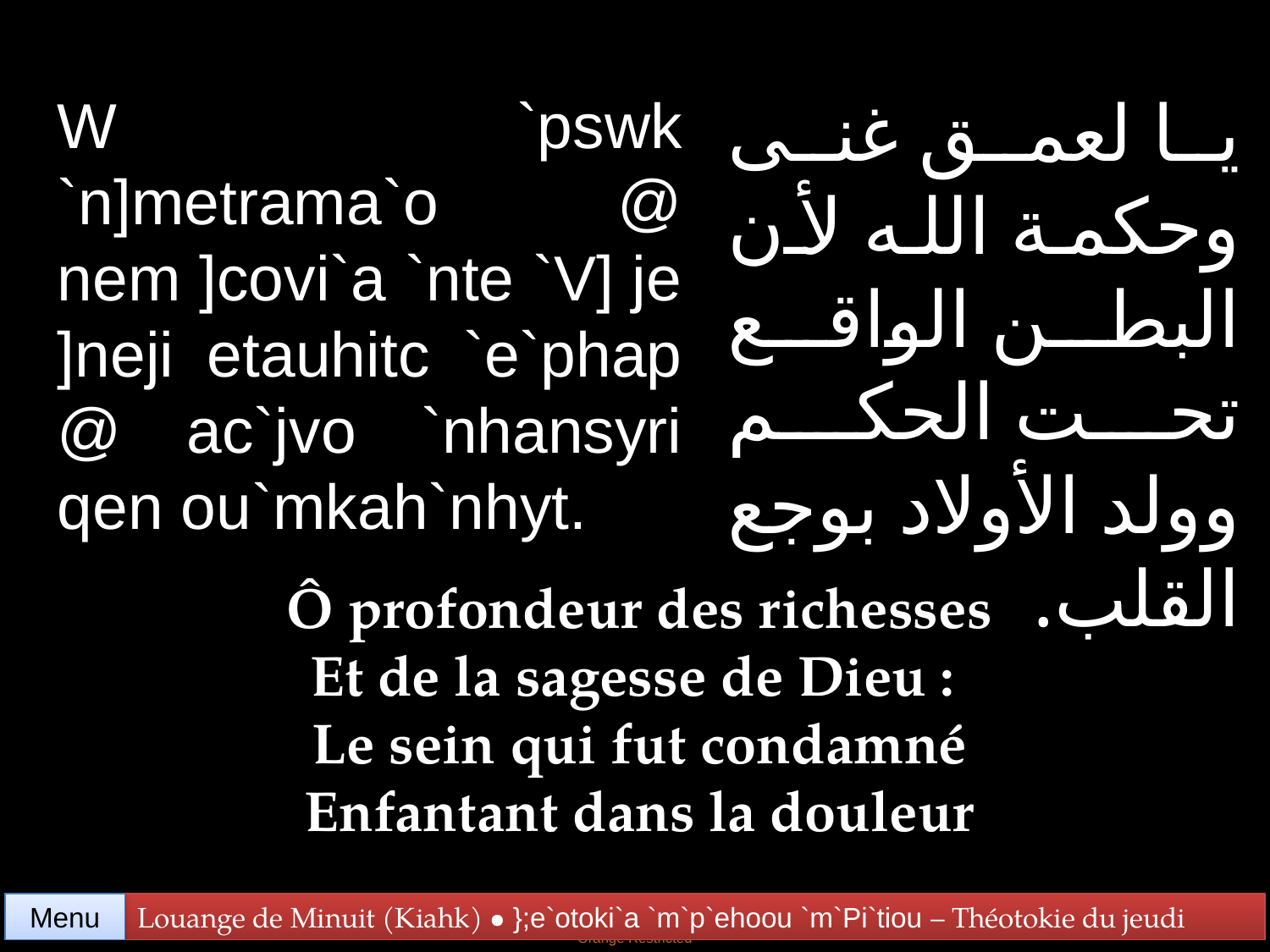

يا لعمق غنى وحكمة الله لأن البطن الواقع تحت الحكم وولد الأولاد بوجع القلب.
W `pswk `n]metrama`o @ nem ]covi`a `nte `V] je ]neji etauhitc `e`phap @ ac`jvo `nhansyri qen ou`mkah`nhyt.

Ô profondeur des richesses
Et de la sagesse de Dieu :
Le sein qui fut condamné
Enfantant dans la douleur
Menu
Louange de Minuit (Kiahk) • };e`otoki`a `m`p`ehoou `m`Pi`tiou – Théotokie du jeudi